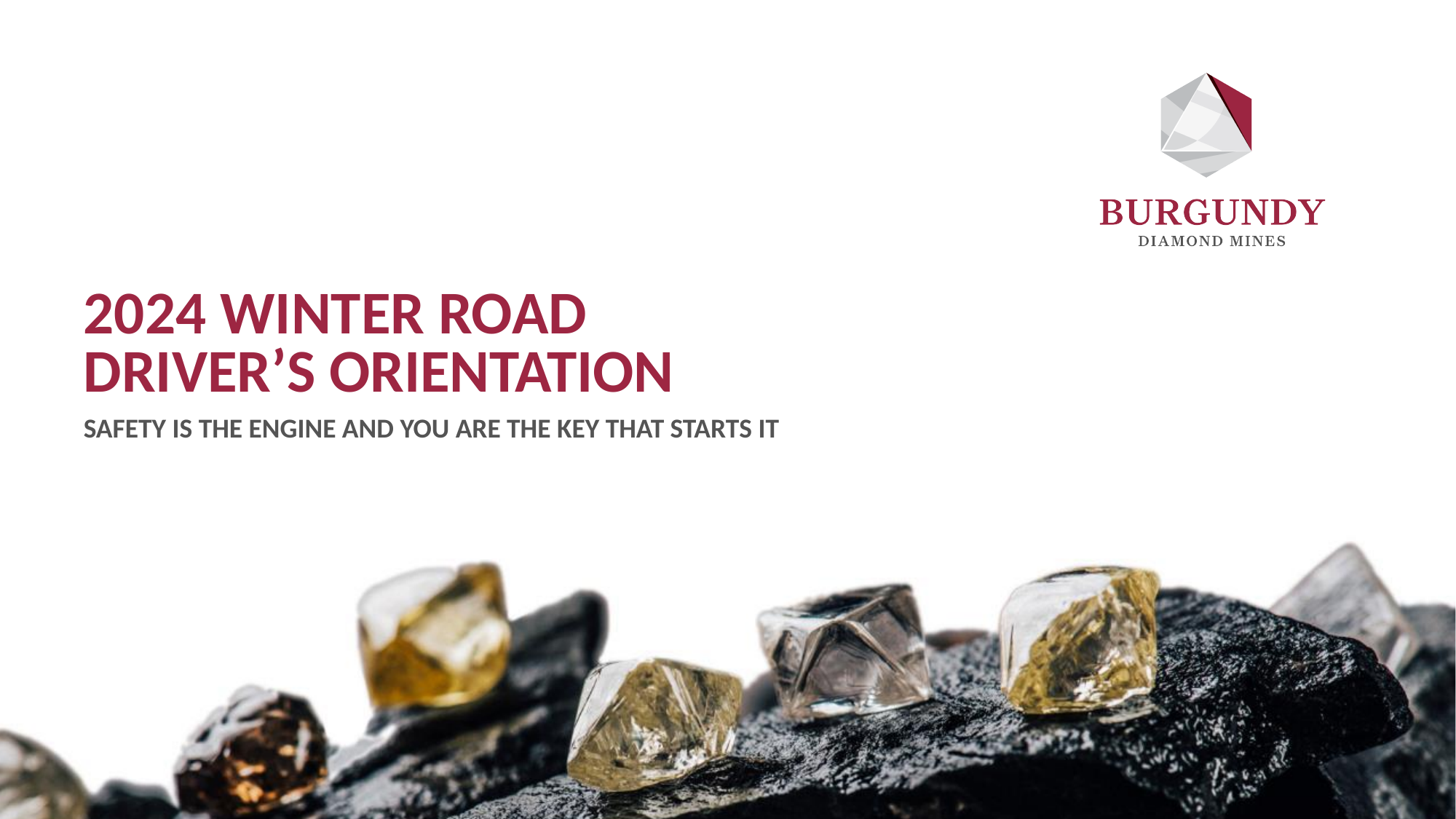

# 2024 Winter Road Driver’s orientation
SAFETY IS THE ENGINE AND YOU ARE THE KEY THAT STARTS IT